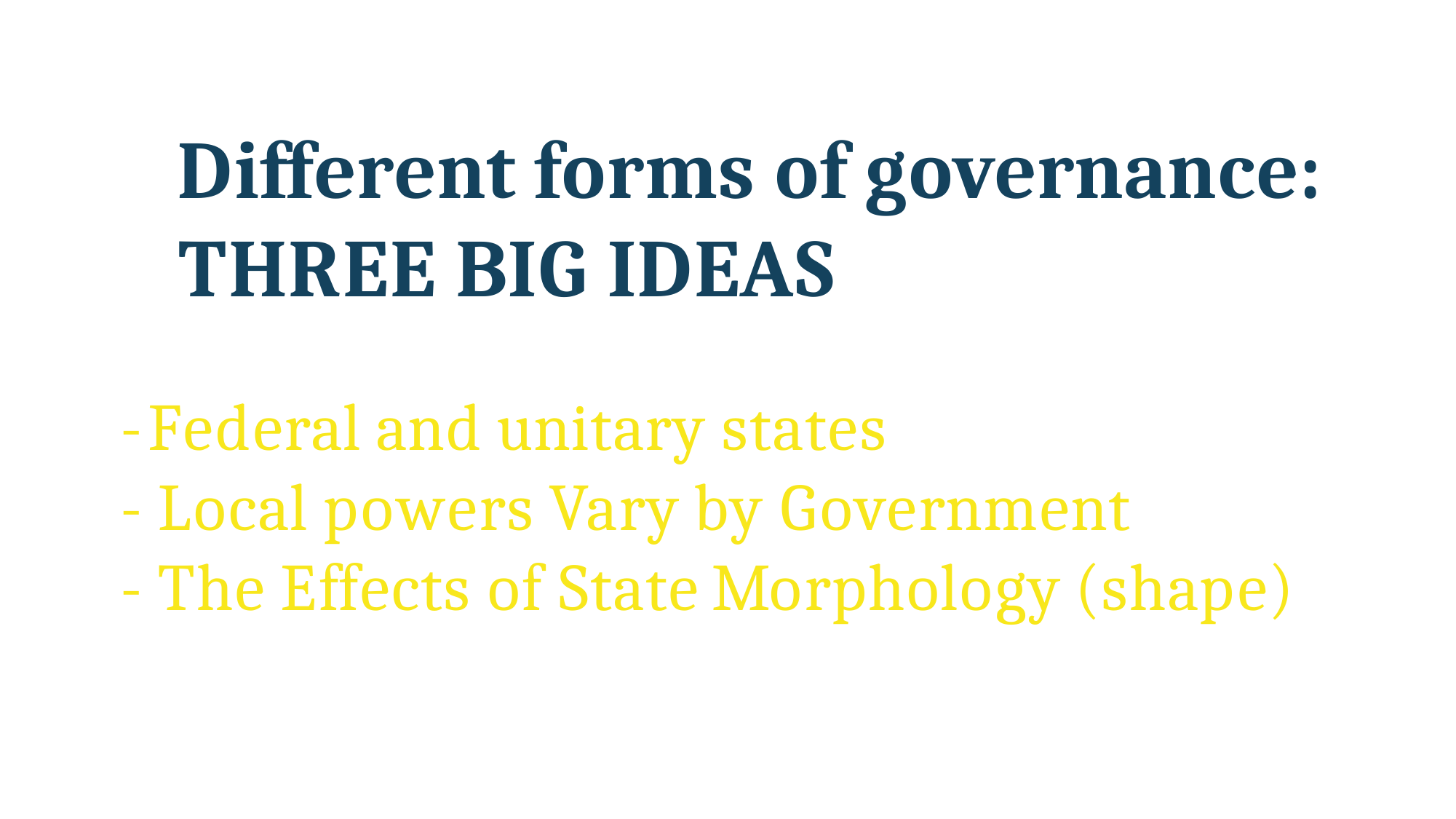

Different forms of governance:
THREE BIG IDEAS
	- Federal and unitary states
	- Local powers Vary by Government
	- The Effects of State Morphology (shape)